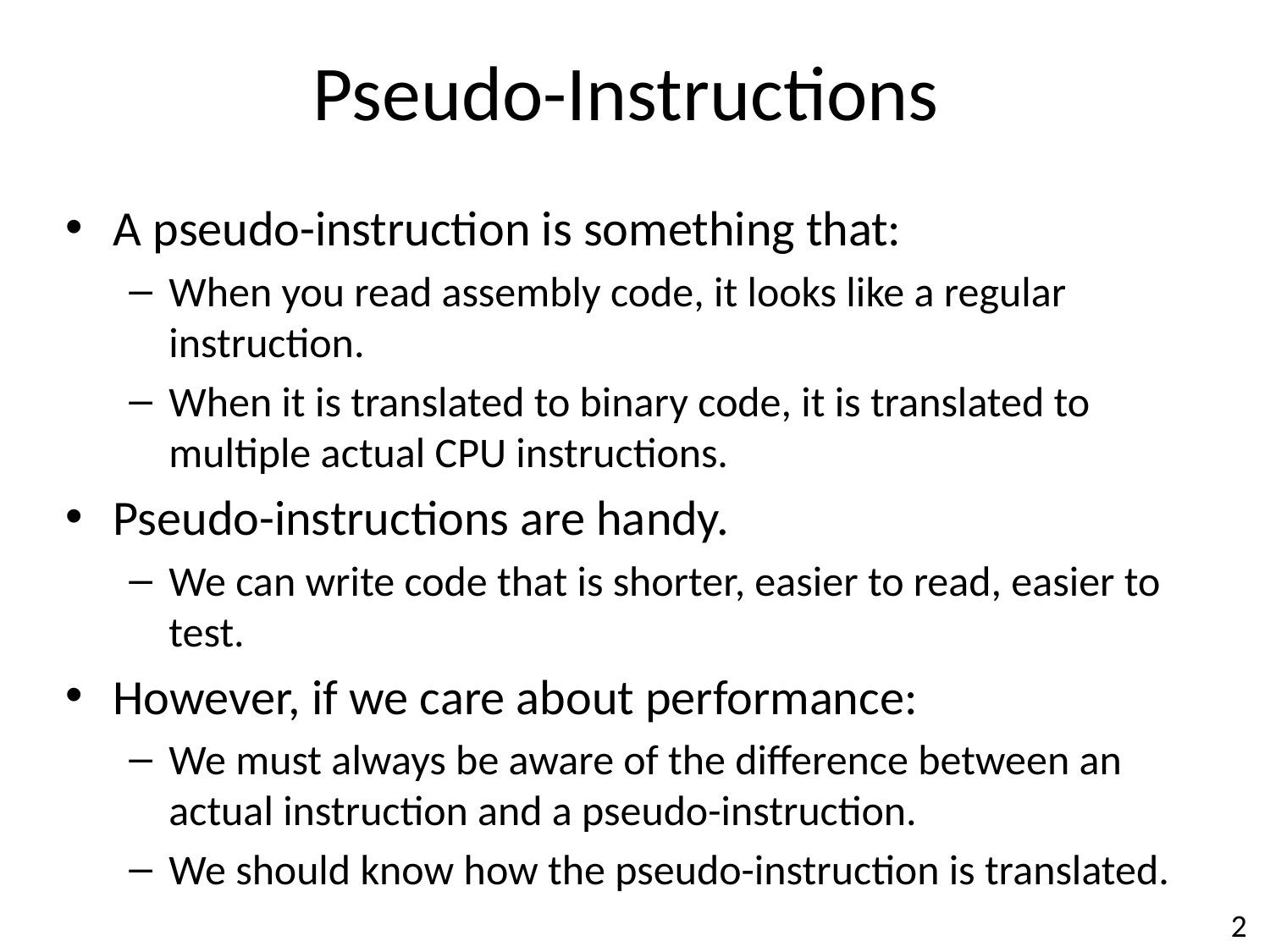

# Pseudo-Instructions
A pseudo-instruction is something that:
When you read assembly code, it looks like a regular instruction.
When it is translated to binary code, it is translated to multiple actual CPU instructions.
Pseudo-instructions are handy.
We can write code that is shorter, easier to read, easier to test.
However, if we care about performance:
We must always be aware of the difference between an actual instruction and a pseudo-instruction.
We should know how the pseudo-instruction is translated.
2